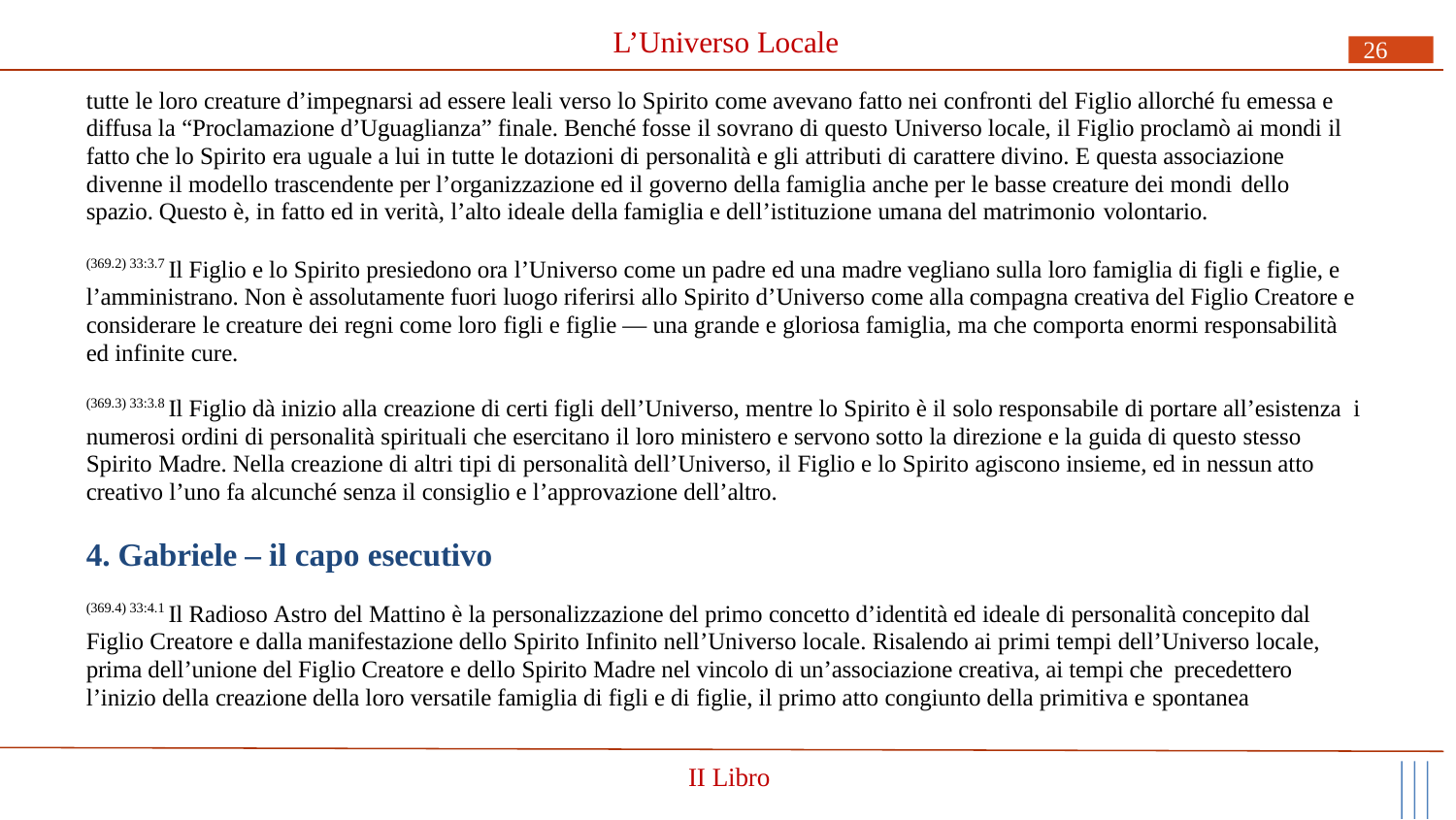

# L’Universo Locale
26

tutte le loro creature d’impegnarsi ad essere leali verso lo Spirito come avevano fatto nei confronti del Figlio allorché fu emessa e  diffusa la “Proclamazione d’Uguaglianza” finale. Benché fosse il sovrano di questo Universo locale, il Figlio proclamò ai mondi il  fatto che lo Spirito era uguale a lui in tutte le dotazioni di personalità e gli attributi di carattere divino. E questa associazione  divenne il modello trascendente per l’organizzazione ed il governo della famiglia anche per le basse creature dei mondi dello
spazio. Questo è, in fatto ed in verità, l’alto ideale della famiglia e dell’istituzione umana del matrimonio volontario.

(369.2) 33:3.7 Il Figlio e lo Spirito presiedono ora l’Universo come un padre ed una madre vegliano sulla loro famiglia di figli e figlie, e  l’amministrano. Non è assolutamente fuori luogo riferirsi allo Spirito d’Universo come alla compagna creativa del Figlio Creatore e  considerare le creature dei regni come loro figli e figlie — una grande e gloriosa famiglia, ma che comporta enormi responsabilità  ed infinite cure.

(369.3) 33:3.8 Il Figlio dà inizio alla creazione di certi figli dell’Universo, mentre lo Spirito è il solo responsabile di portare all’esistenza  i numerosi ordini di personalità spirituali che esercitano il loro ministero e servono sotto la direzione e la guida di questo stesso  Spirito Madre. Nella creazione di altri tipi di personalità dell’Universo, il Figlio e lo Spirito agiscono insieme, ed in nessun atto  creativo l’uno fa alcunché senza il consiglio e l’approvazione dell’altro.

4. Gabriele – il capo esecutivo
(369.4) 33:4.1 Il Radioso Astro del Mattino è la personalizzazione del primo concetto d’identità ed ideale di personalità concepito dal  Figlio Creatore e dalla manifestazione dello Spirito Infinito nell’Universo locale. Risalendo ai primi tempi dell’Universo locale,  prima dell’unione del Figlio Creatore e dello Spirito Madre nel vincolo di un’associazione creativa, ai tempi che precedettero
l’inizio della creazione della loro versatile famiglia di figli e di figlie, il primo atto congiunto della primitiva e spontanea

II Libro